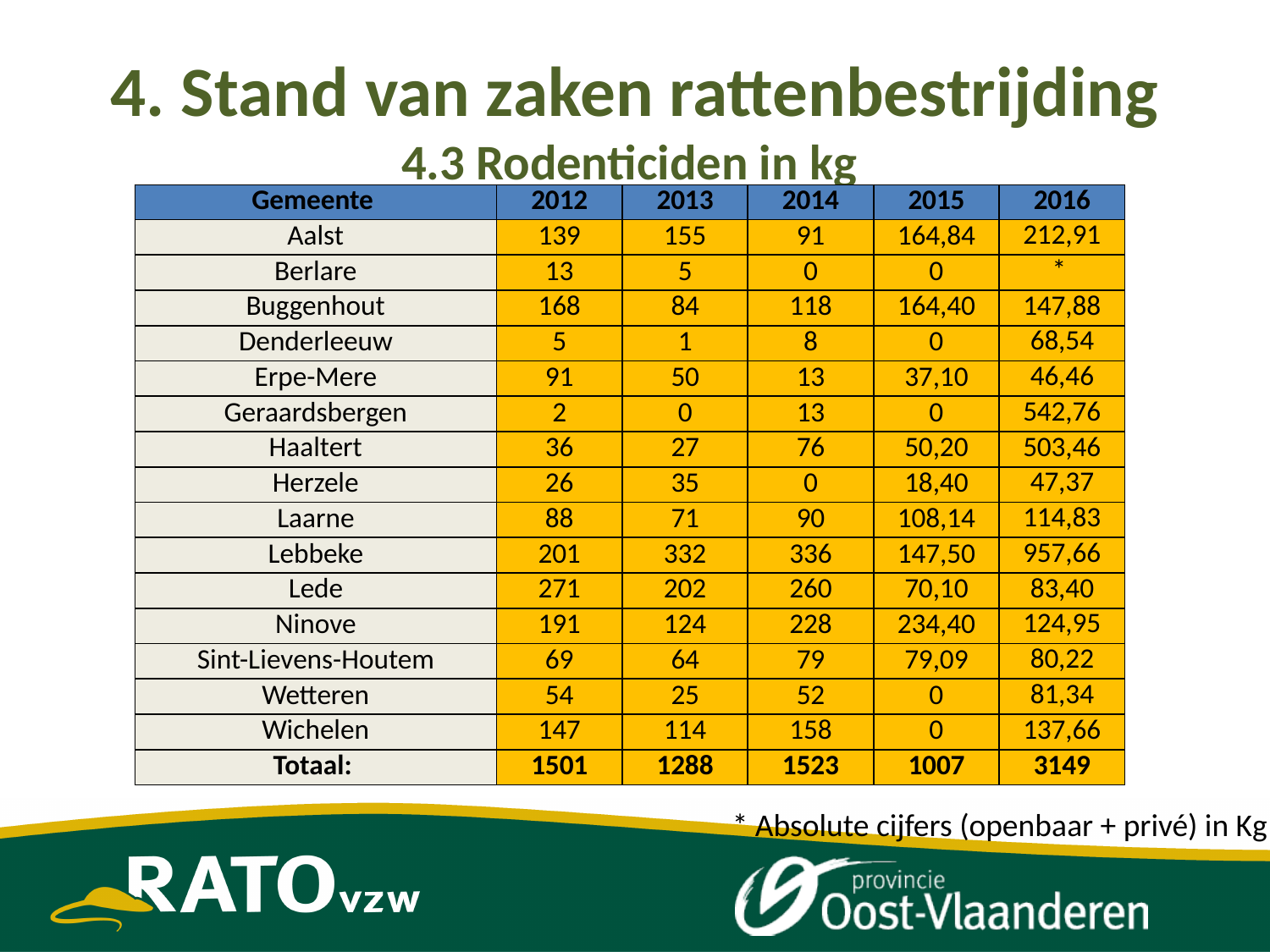

# 4. Stand van zaken rattenbestrijding 4.3 Rodenticiden in kg
| Gemeente | 2012 | 2013 | 2014 | 2015 | 2016 |
| --- | --- | --- | --- | --- | --- |
| Aalst | 139 | 155 | 91 | 164,84 | 212,91 |
| Berlare | 13 | 5 | 0 | 0 | \* |
| Buggenhout | 168 | 84 | 118 | 164,40 | 147,88 |
| Denderleeuw | 5 | 1 | 8 | 0 | 68,54 |
| Erpe-Mere | 91 | 50 | 13 | 37,10 | 46,46 |
| Geraardsbergen | 2 | 0 | 13 | 0 | 542,76 |
| Haaltert | 36 | 27 | 76 | 50,20 | 503,46 |
| Herzele | 26 | 35 | 0 | 18,40 | 47,37 |
| Laarne | 88 | 71 | 90 | 108,14 | 114,83 |
| Lebbeke | 201 | 332 | 336 | 147,50 | 957,66 |
| Lede | 271 | 202 | 260 | 70,10 | 83,40 |
| Ninove | 191 | 124 | 228 | 234,40 | 124,95 |
| Sint-Lievens-Houtem | 69 | 64 | 79 | 79,09 | 80,22 |
| Wetteren | 54 | 25 | 52 | 0 | 81,34 |
| Wichelen | 147 | 114 | 158 | 0 | 137,66 |
| Totaal: | 1501 | 1288 | 1523 | 1007 | 3149 |
         * Absolute cijfers (openbaar + privé) in Kg